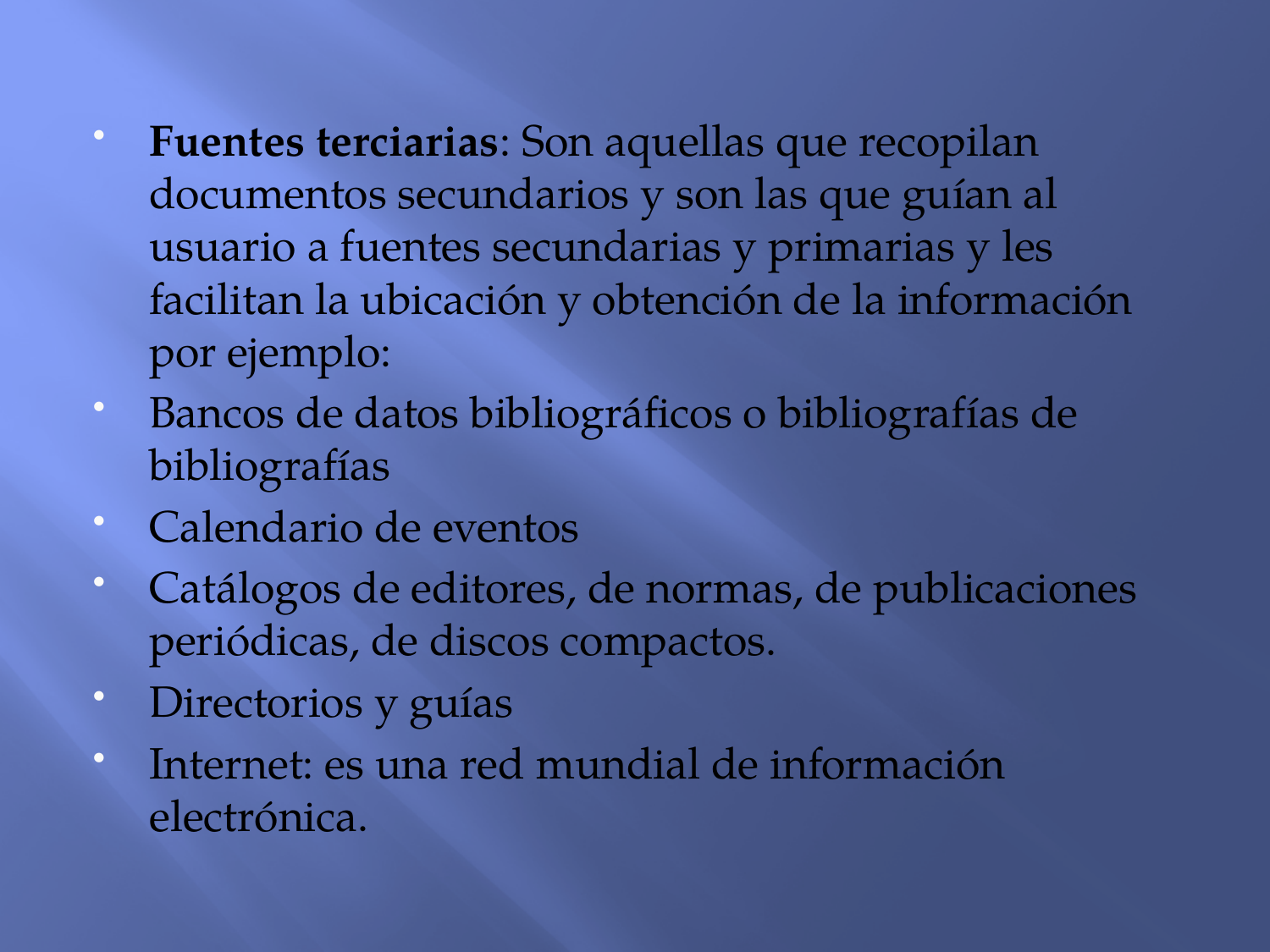

Fuentes terciarias: Son aquellas que recopilan documentos secundarios y son las que guían al usuario a fuentes secundarias y primarias y les facilitan la ubicación y obtención de la información por ejemplo:
Bancos de datos bibliográficos o bibliografías de bibliografías
Calendario de eventos
Catálogos de editores, de normas, de publicaciones periódicas, de discos compactos.
Directorios y guías
Internet: es una red mundial de información electrónica.